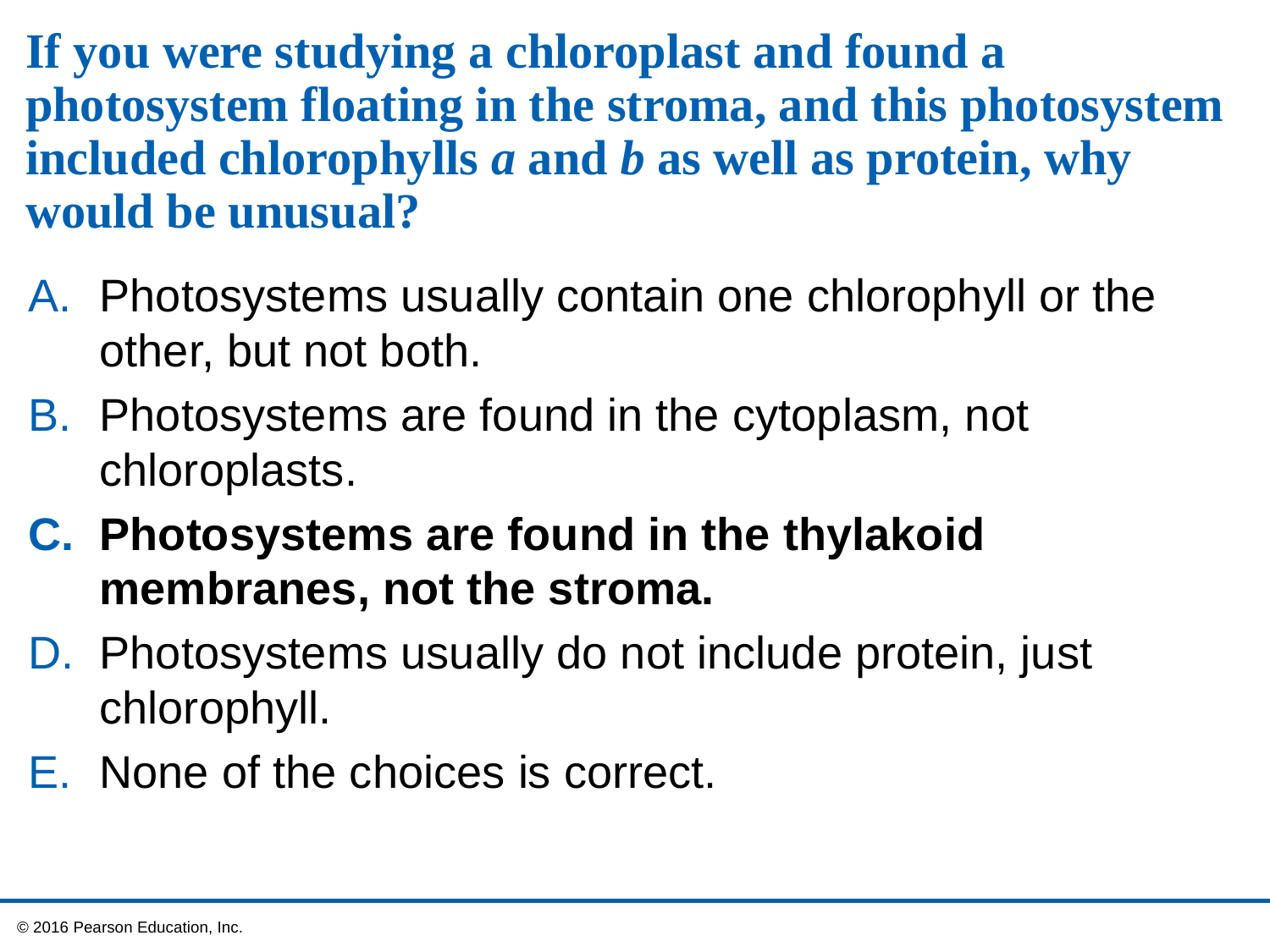

# If you were studying a chloroplast and found a photosystem floating in the stroma, and this photosystem included chlorophylls a and b as well as protein, why would be unusual?
Photosystems usually contain one chlorophyll or the other, but not both.
Photosystems are found in the cytoplasm, not chloroplasts.
Photosystems are found in the thylakoid membranes, not the stroma.
Photosystems usually do not include protein, just chlorophyll.
None of the choices is correct.
 © 2016 Pearson Education, Inc.